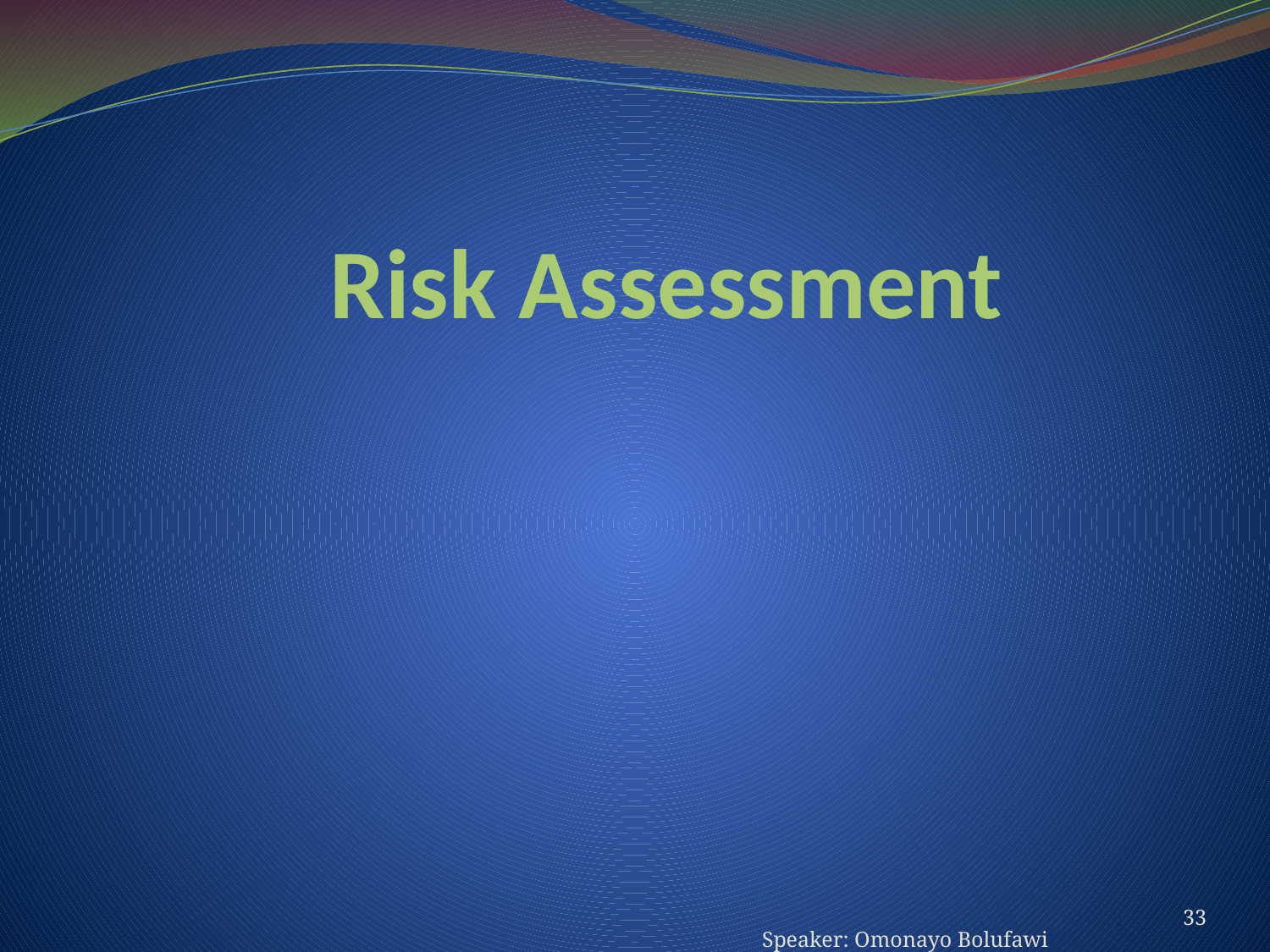

# Risk Assessment
33
Speaker: Omonayo Bolufawi